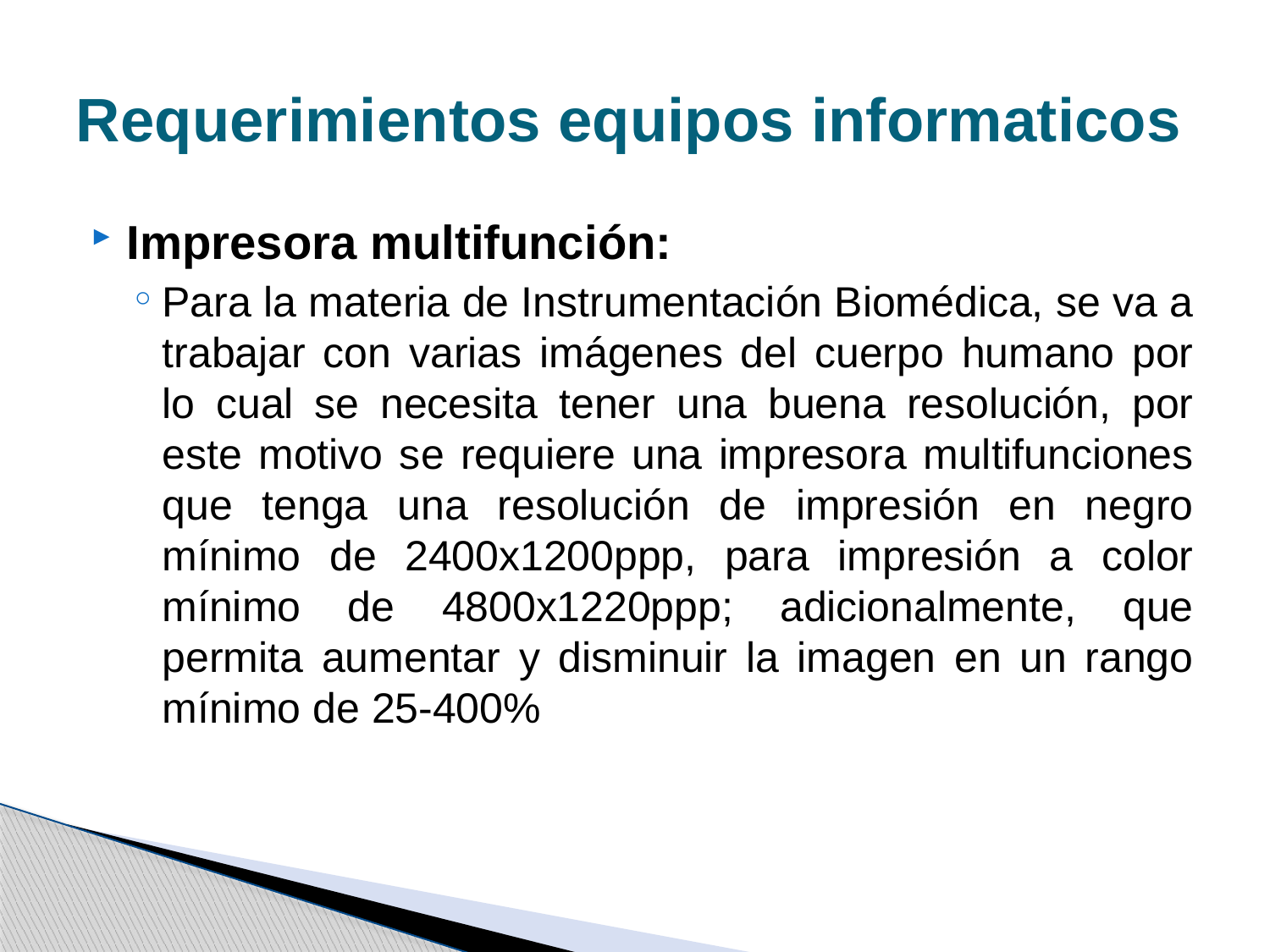

# Requerimientos equipos informaticos
Impresora multifunción:
Para la materia de Instrumentación Biomédica, se va a trabajar con varias imágenes del cuerpo humano por lo cual se necesita tener una buena resolución, por este motivo se requiere una impresora multifunciones que tenga una resolución de impresión en negro mínimo de 2400x1200ppp, para impresión a color mínimo de 4800x1220ppp; adicionalmente, que permita aumentar y disminuir la imagen en un rango mínimo de 25-400%